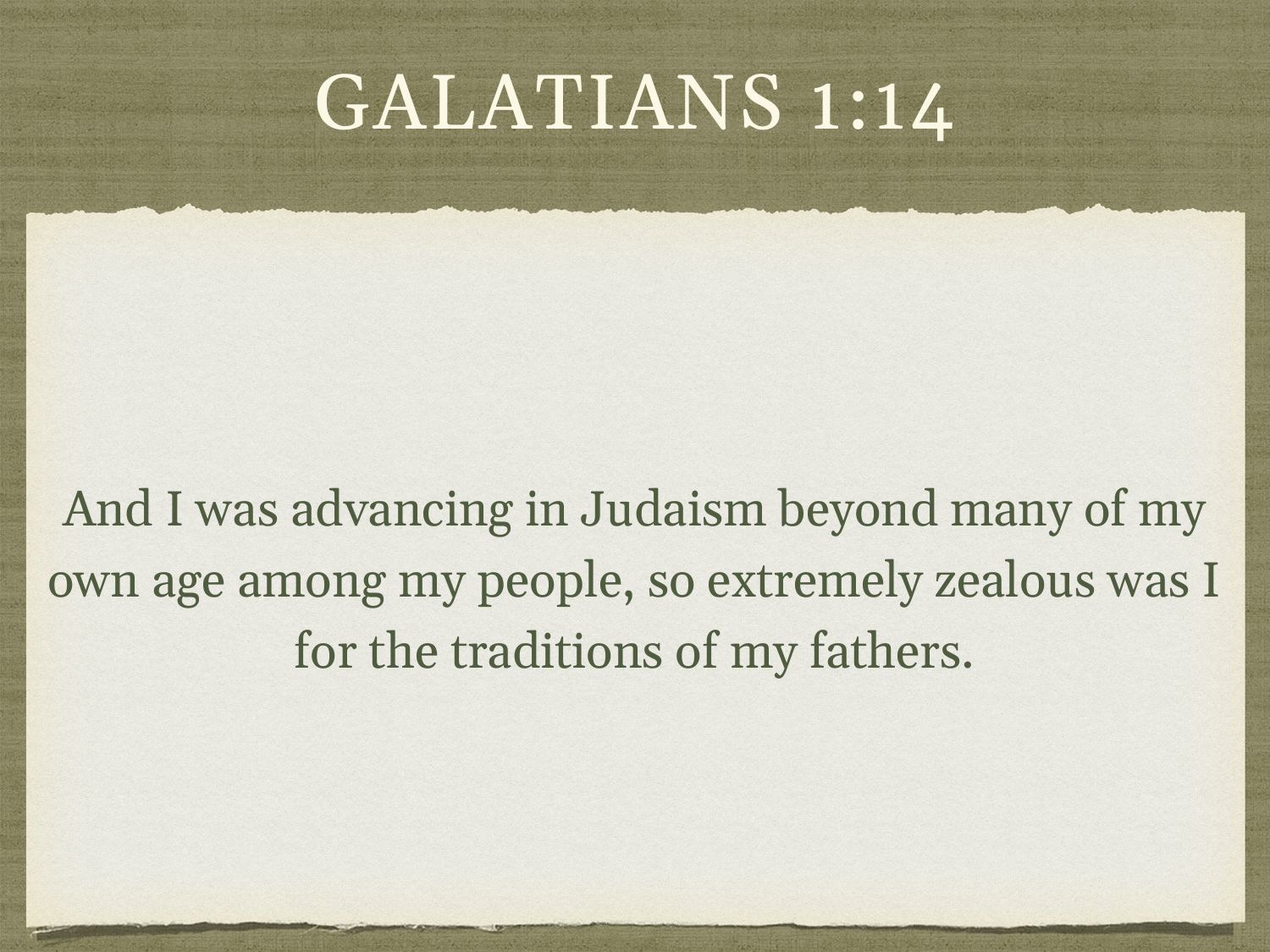

# Galatians 1:14
And I was advancing in Judaism beyond many of my own age among my people, so extremely zealous was I for the traditions of my fathers.